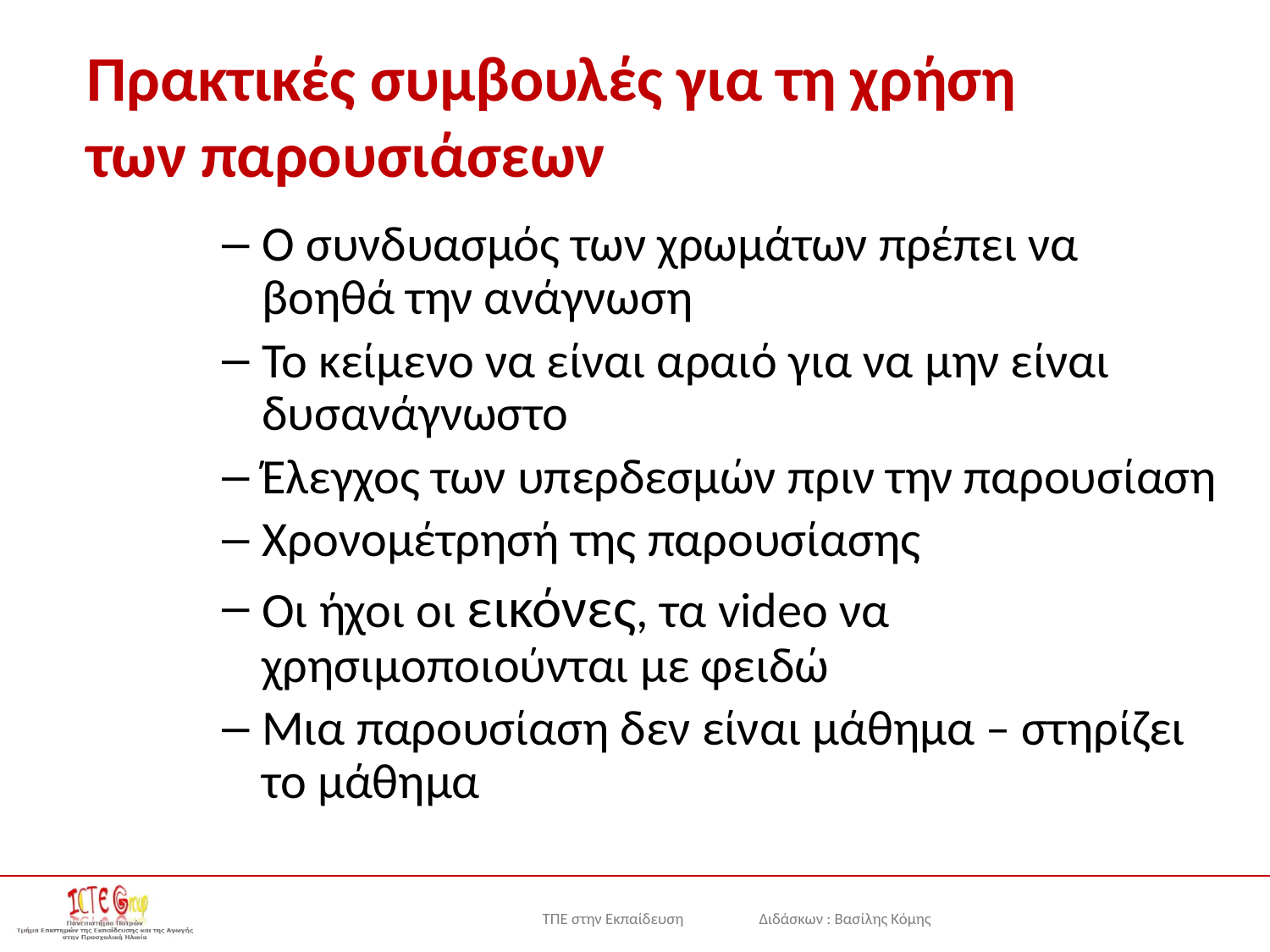

Πρακτικές συμβουλές για τη χρήση των παρουσιάσεων
Ο συνδυασμός των χρωμάτων πρέπει να βοηθά την ανάγνωση
Το κείμενο να είναι αραιό για να μην είναι δυσανάγνωστο
Έλεγχος των υπερδεσμών πριν την παρουσίαση
Χρονομέτρησή της παρουσίασης
Οι ήχοι οι εικόνες, τα video να χρησιμοποιούνται με φειδώ
Μια παρουσίαση δεν είναι μάθημα – στηρίζει το μάθημα